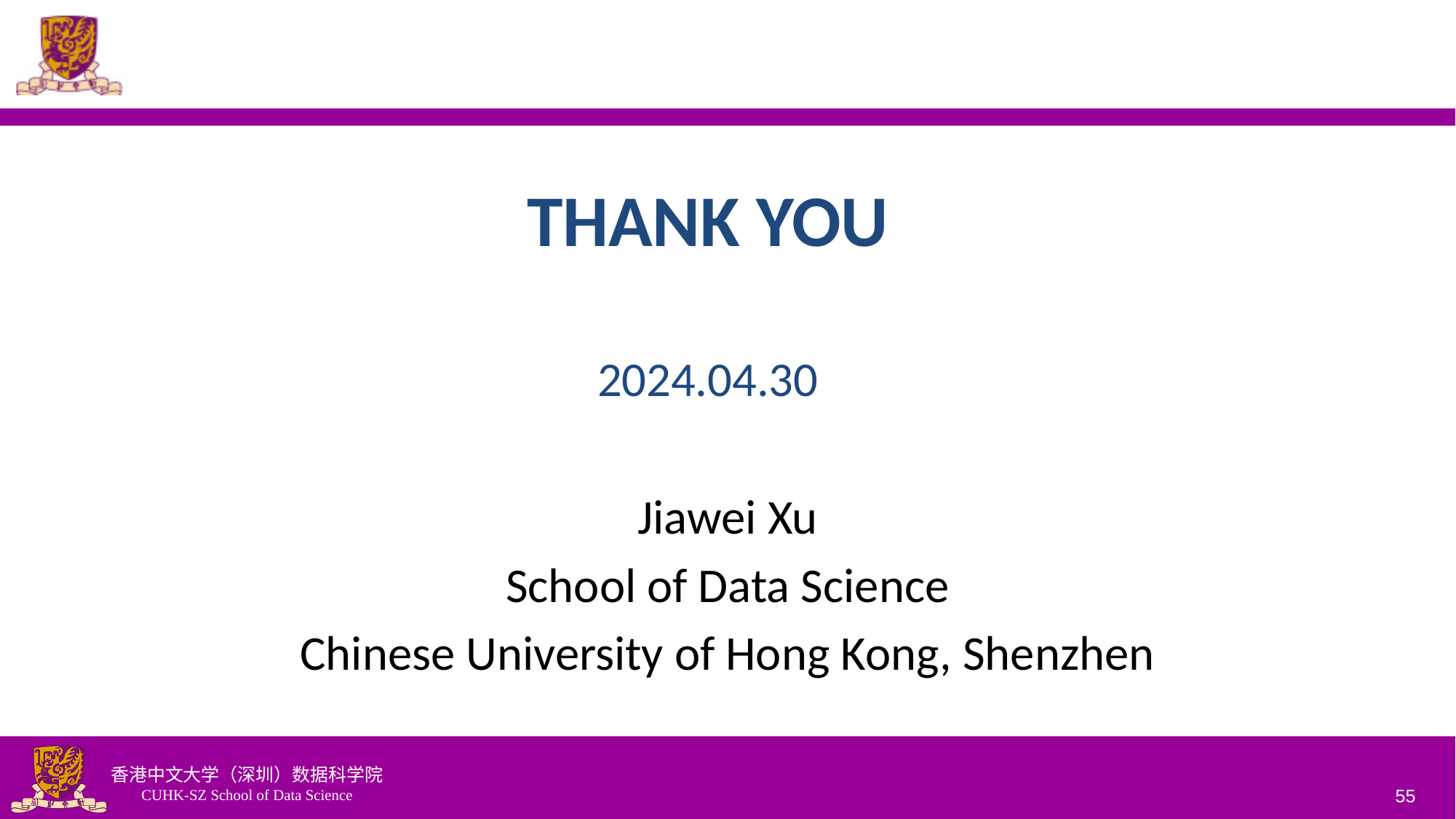

Thank You
2024.04.30
Jiawei Xu
School of Data Science
Chinese University of Hong Kong, Shenzhen
55